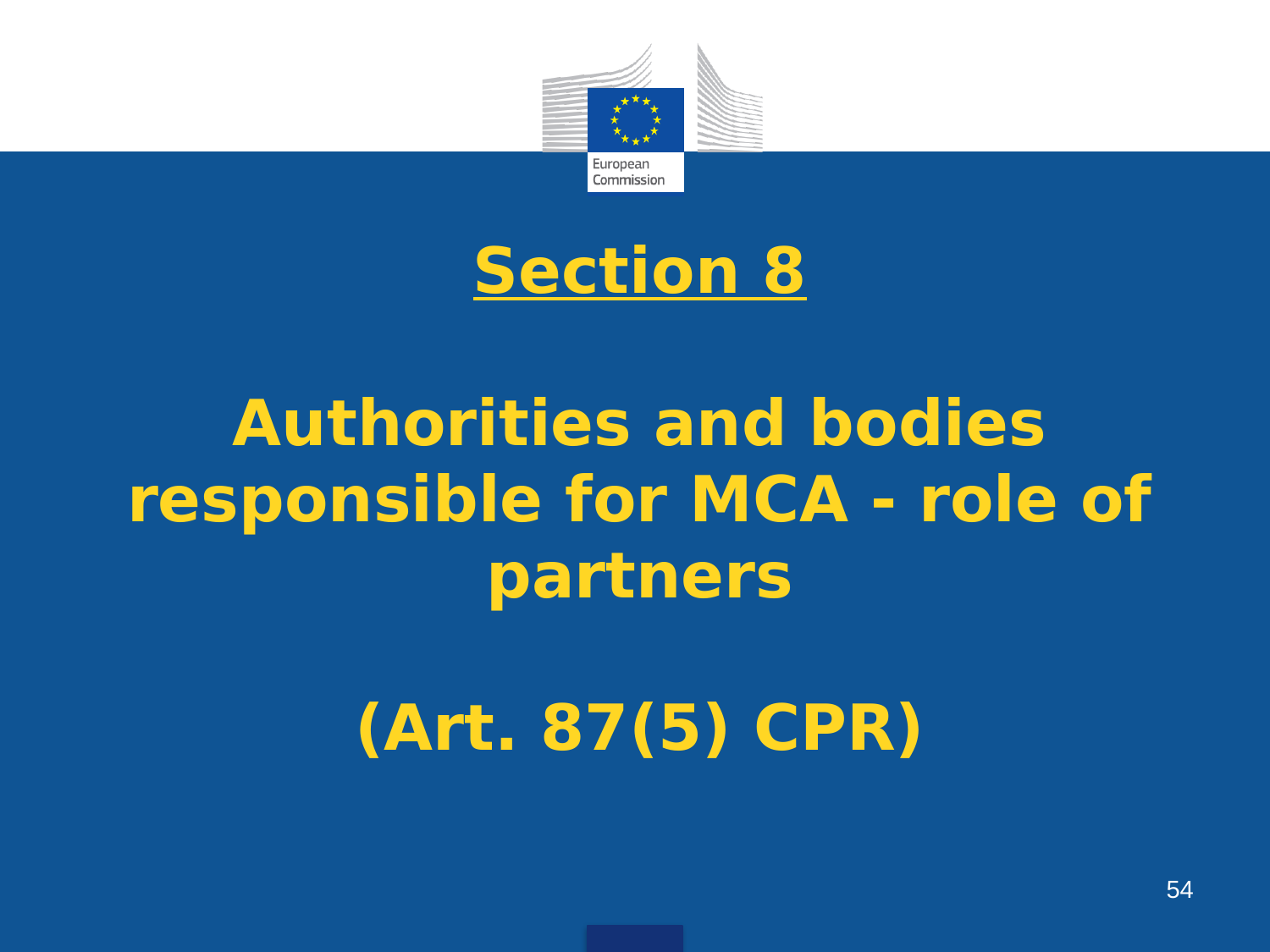

# Section 8 Authorities and bodies responsible for MCA - role of partners (Art. 87(5) CPR)
54